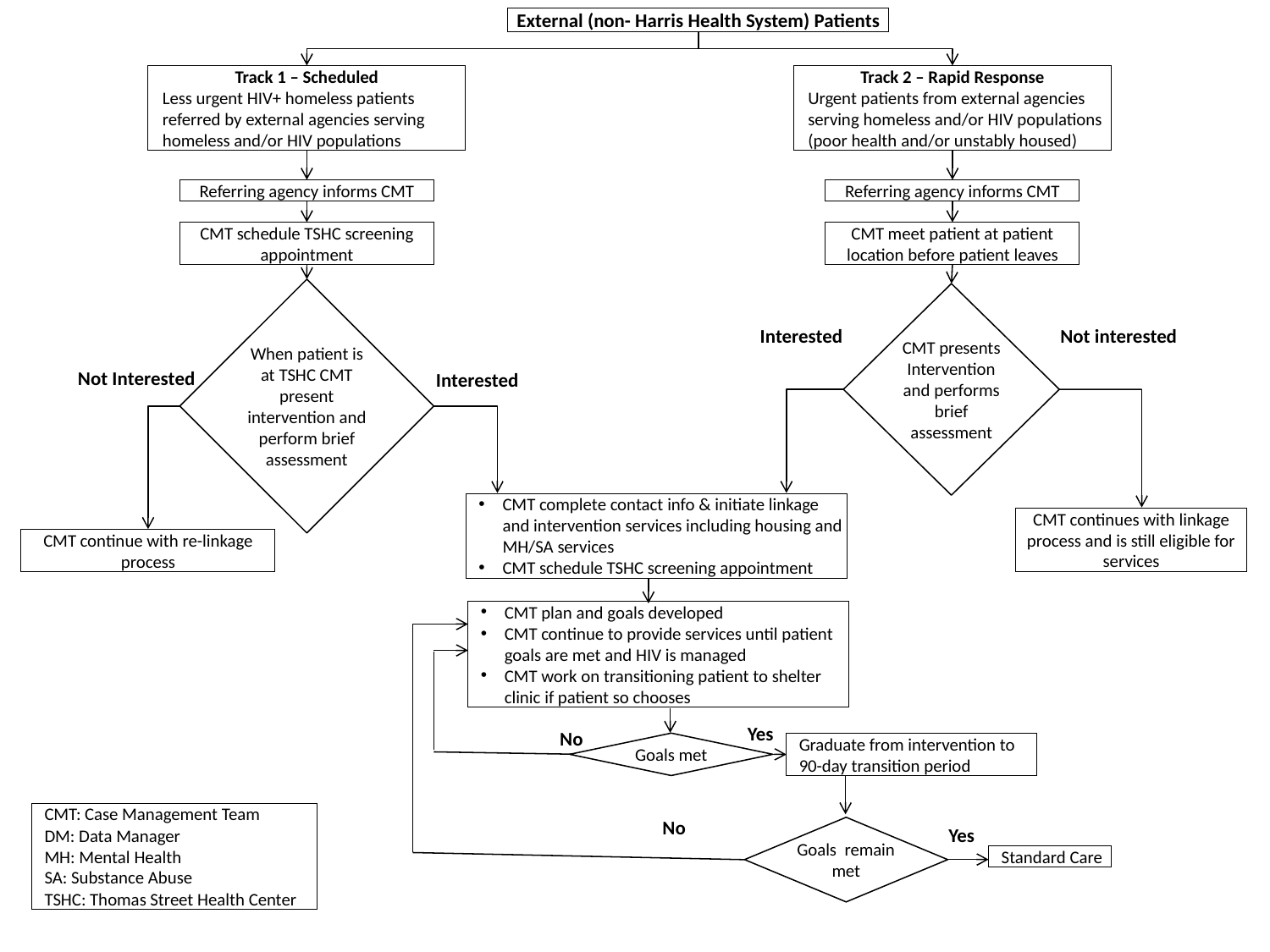

External (non- Harris Health System) Patients
Track 1 – Scheduled
Less urgent HIV+ homeless patients referred by external agencies serving homeless and/or HIV populations
Track 2 – Rapid Response
Urgent patients from external agencies serving homeless and/or HIV populations (poor health and/or unstably housed)
Referring agency informs CMT
Referring agency informs CMT
CMT schedule TSHC screening appointment
CMT meet patient at patient location before patient leaves
When patient is at TSHC CMT present intervention and perform brief assessment
CMT presents Intervention and performs brief assessment
Interested
Not interested
Not Interested
Interested
CMT complete contact info & initiate linkage and intervention services including housing and MH/SA services
CMT schedule TSHC screening appointment
CMT continues with linkage process and is still eligible for services
CMT continue with re-linkage process
CMT plan and goals developed
CMT continue to provide services until patient goals are met and HIV is managed
CMT work on transitioning patient to shelter clinic if patient so chooses
Yes
No
Goals met
Graduate from intervention to 90-day transition period
CMT: Case Management Team
DM: Data Manager
MH: Mental Health
SA: Substance Abuse
TSHC: Thomas Street Health Center
No
Yes
Goals  remain met
Standard Care